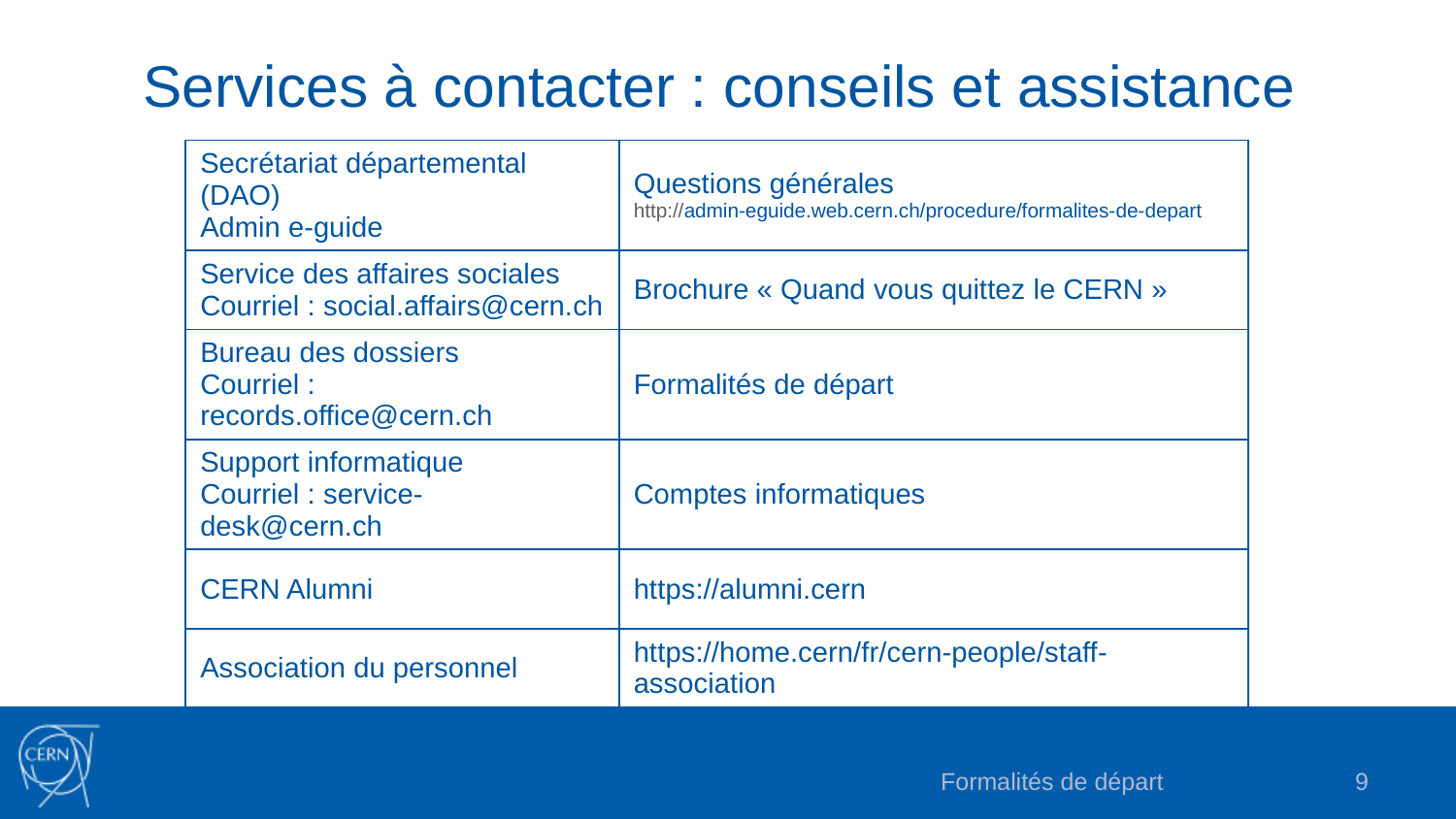

# Services à contacter : conseils et assistance
| Secrétariat départemental (DAO) Admin e-guide | Questions générales http://admin-eguide.web.cern.ch/procedure/formalites-de-depart |
| --- | --- |
| Service des affaires sociales Courriel : social.affairs@cern.ch | Brochure « Quand vous quittez le CERN » |
| Bureau des dossiers Courriel : records.office@cern.ch | Formalités de départ |
| Support informatique Courriel : service-desk@cern.ch | Comptes informatiques |
| CERN Alumni | https://alumni.cern |
| Association du personnel | https://home.cern/fr/cern-people/staff-association |
Formalités de départ
9